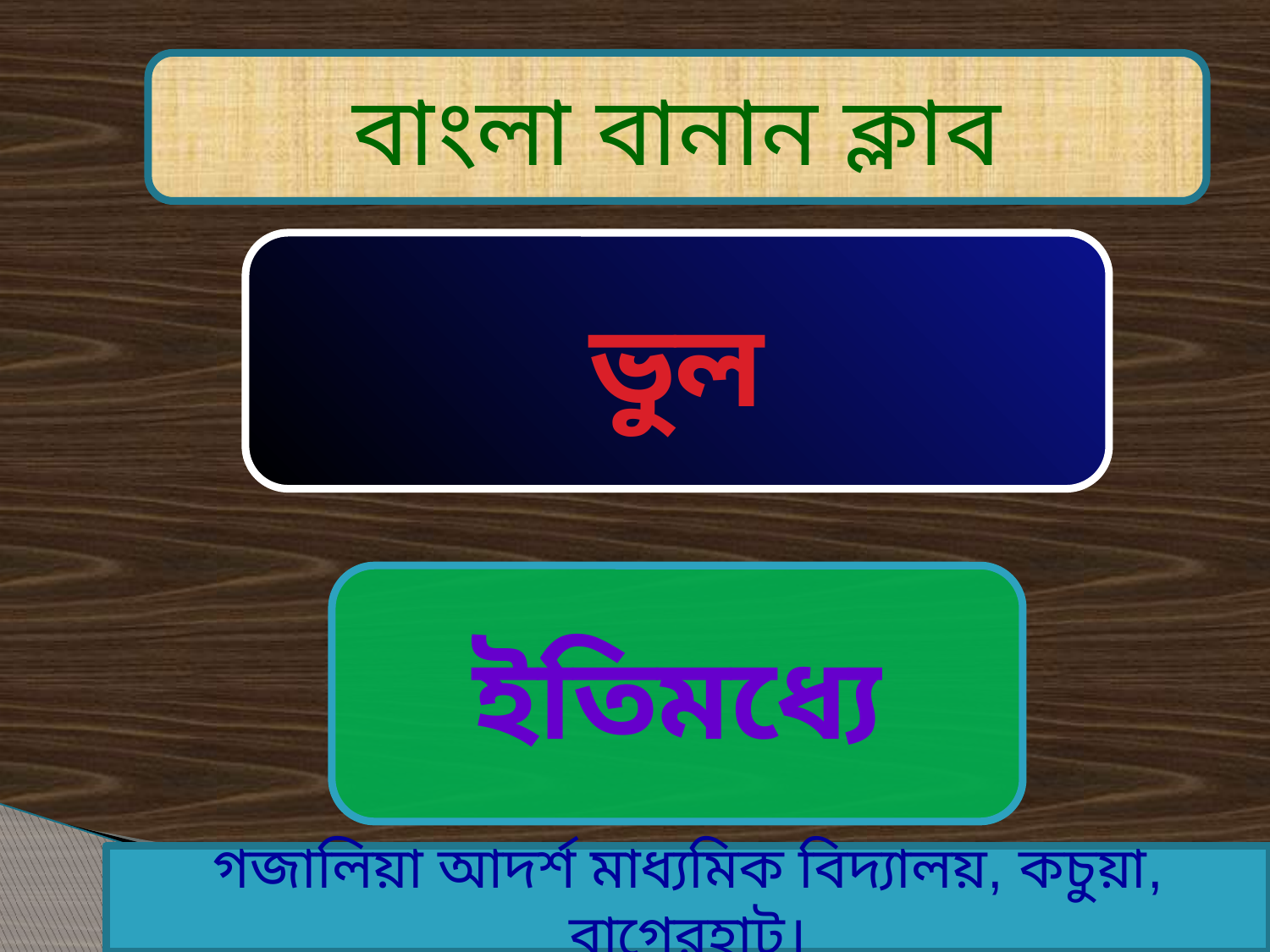

বাংলা বানান ক্লাব
ভুল
ইতিমধ্যে
গজালিয়া আদর্শ মাধ্যমিক বিদ্যালয়, কচুয়া, বাগেরহাট।